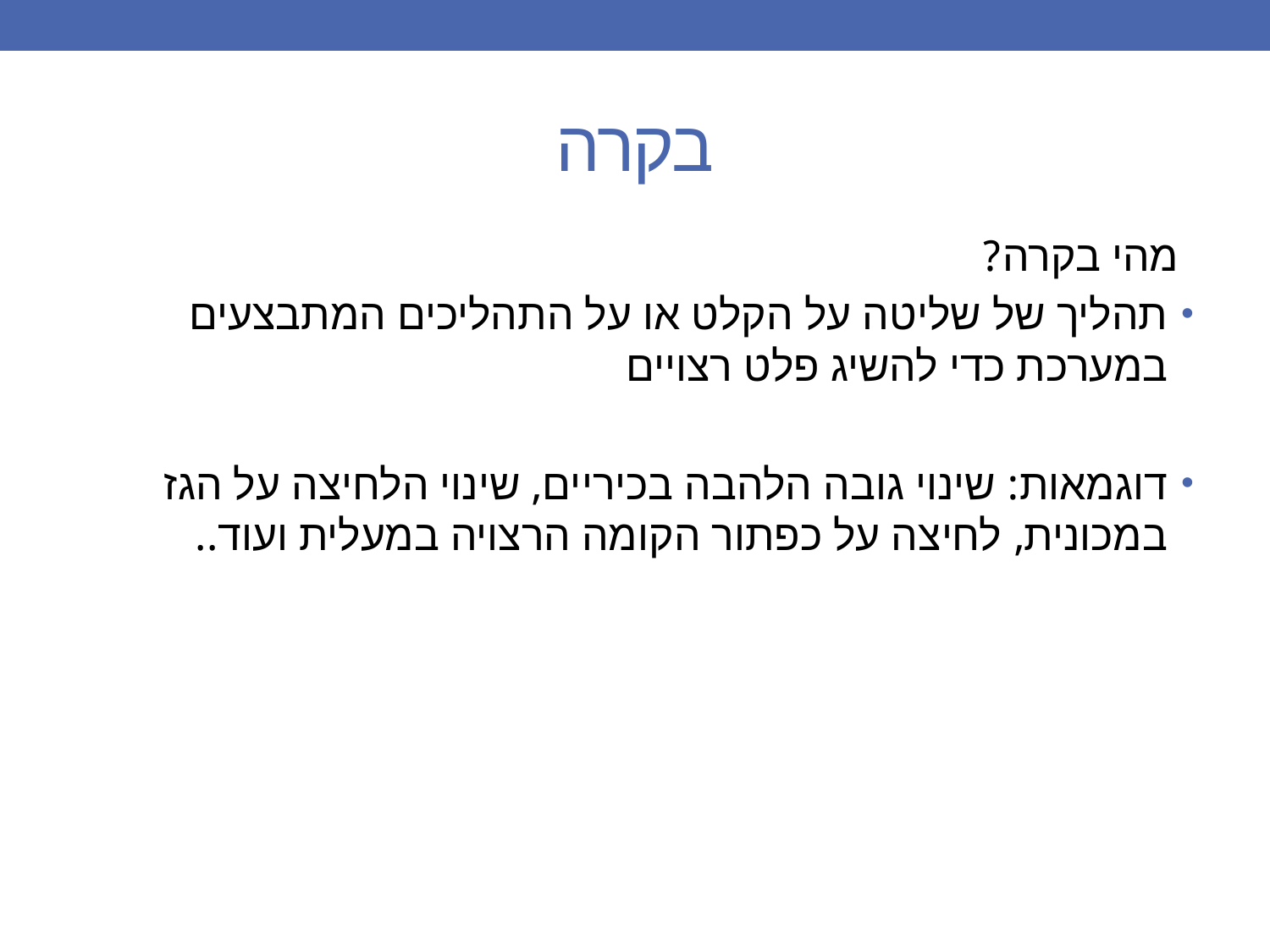

# בקרה
מהי בקרה?
תהליך של שליטה על הקלט או על התהליכים המתבצעים במערכת כדי להשיג פלט רצויים

דוגמאות: שינוי גובה הלהבה בכיריים, שינוי הלחיצה על הגז במכונית, לחיצה על כפתור הקומה הרצויה במעלית ועוד..